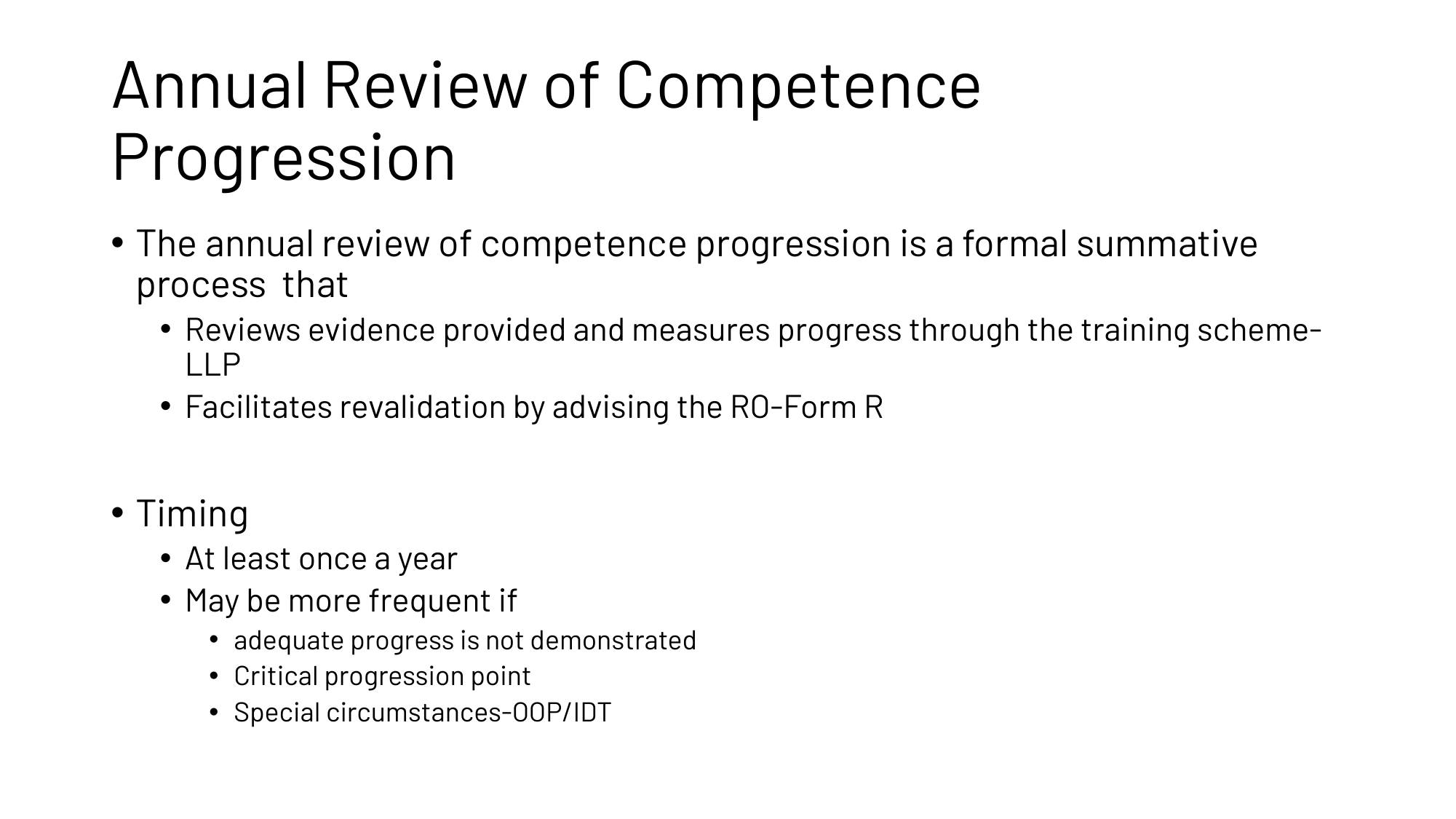

# Annual Review of Competence Progression
The annual review of competence progression is a formal summative process  that
Reviews evidence provided and measures progress through the training scheme-LLP
Facilitates revalidation by advising the RO-Form R

Timing
At least once a year
May be more frequent if
adequate progress is not demonstrated
Critical progression point
Special circumstances-OOP/IDT